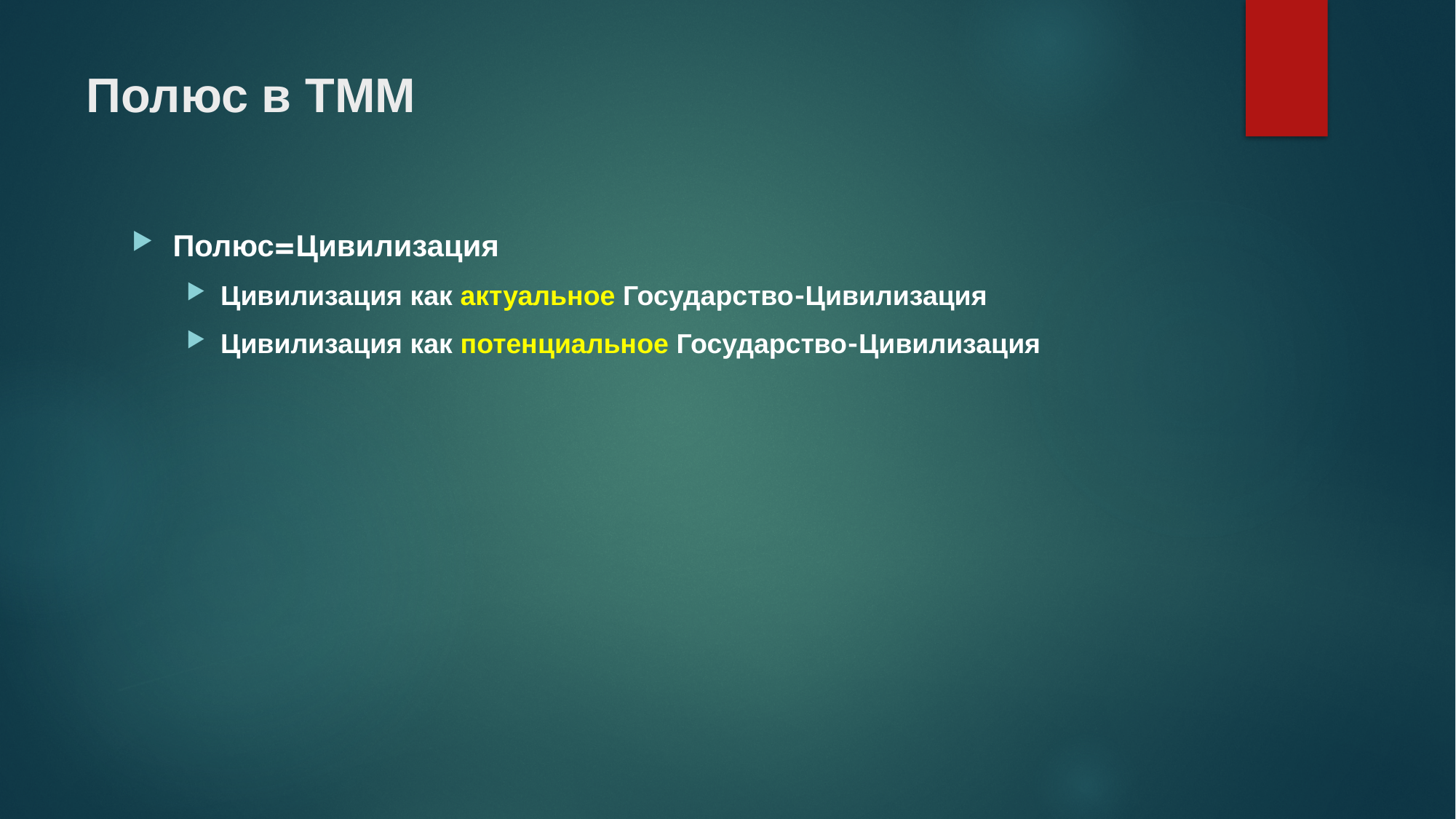

Полюс в ТММ
Полюс=Цивилизация
Цивилизация как актуальное Государство-Цивилизация
Цивилизация как потенциальное Государство-Цивилизация